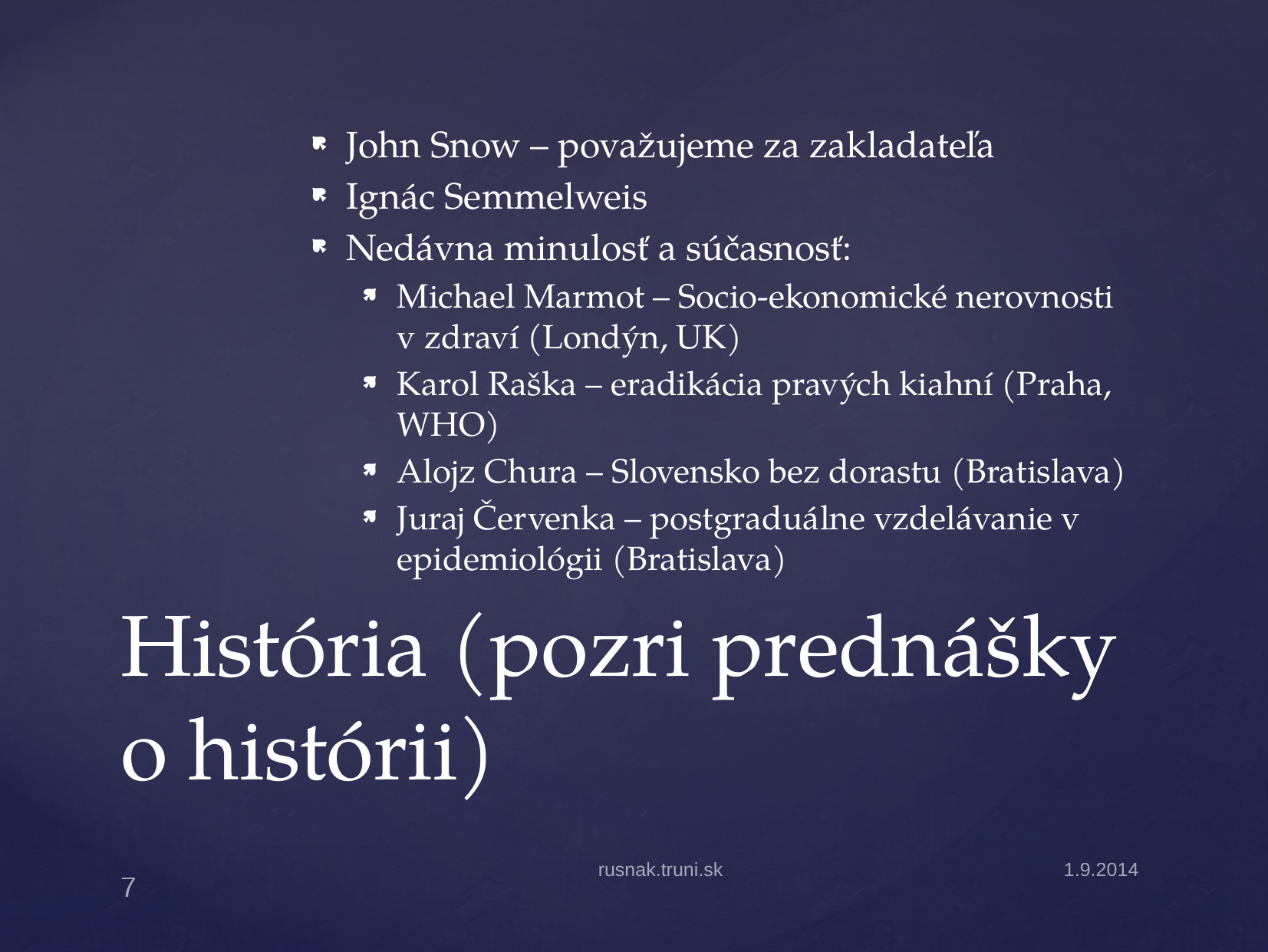

John Snow – považujeme za zakladateľa
Ignác Semmelweis
Nedávna minulosť a súčasnosť:
Michael Marmot – Socio-ekonomické nerovnosti v zdraví (Londýn, UK)
Karol Raška – eradikácia pravých kiahní (Praha, WHO)
Alojz Chura – Slovensko bez dorastu (Bratislava)
Juraj Červenka – postgraduálne vzdelávanie v epidemiológii (Bratislava)
# História (pozri prednášky o histórii)
rusnak.truni.sk
1.9.2014
7